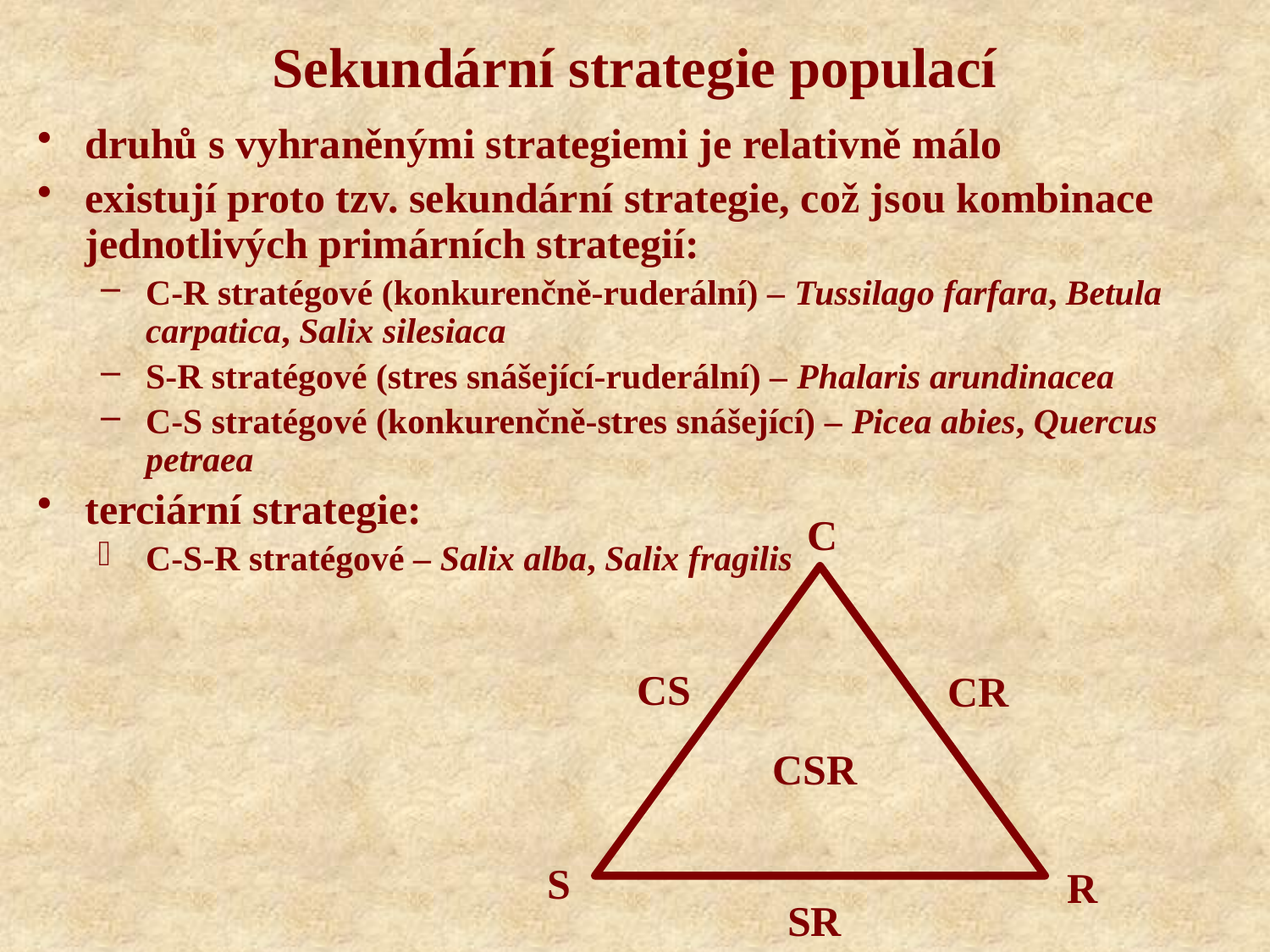

Sekundární strategie populací
druhů s vyhraněnými strategiemi je relativně málo
existují proto tzv. sekundární strategie, což jsou kombinace jednotlivých primárních strategií:
C-R stratégové (konkurenčně-ruderální) – Tussilago farfara, Betula carpatica, Salix silesiaca
S-R stratégové (stres snášející-ruderální) – Phalaris arundinacea
C-S stratégové (konkurenčně-stres snášející) – Picea abies, Quercus petraea
terciární strategie:
C-S-R stratégové – Salix alba, Salix fragilis
C

CS
CR
CSR
S
R
SR